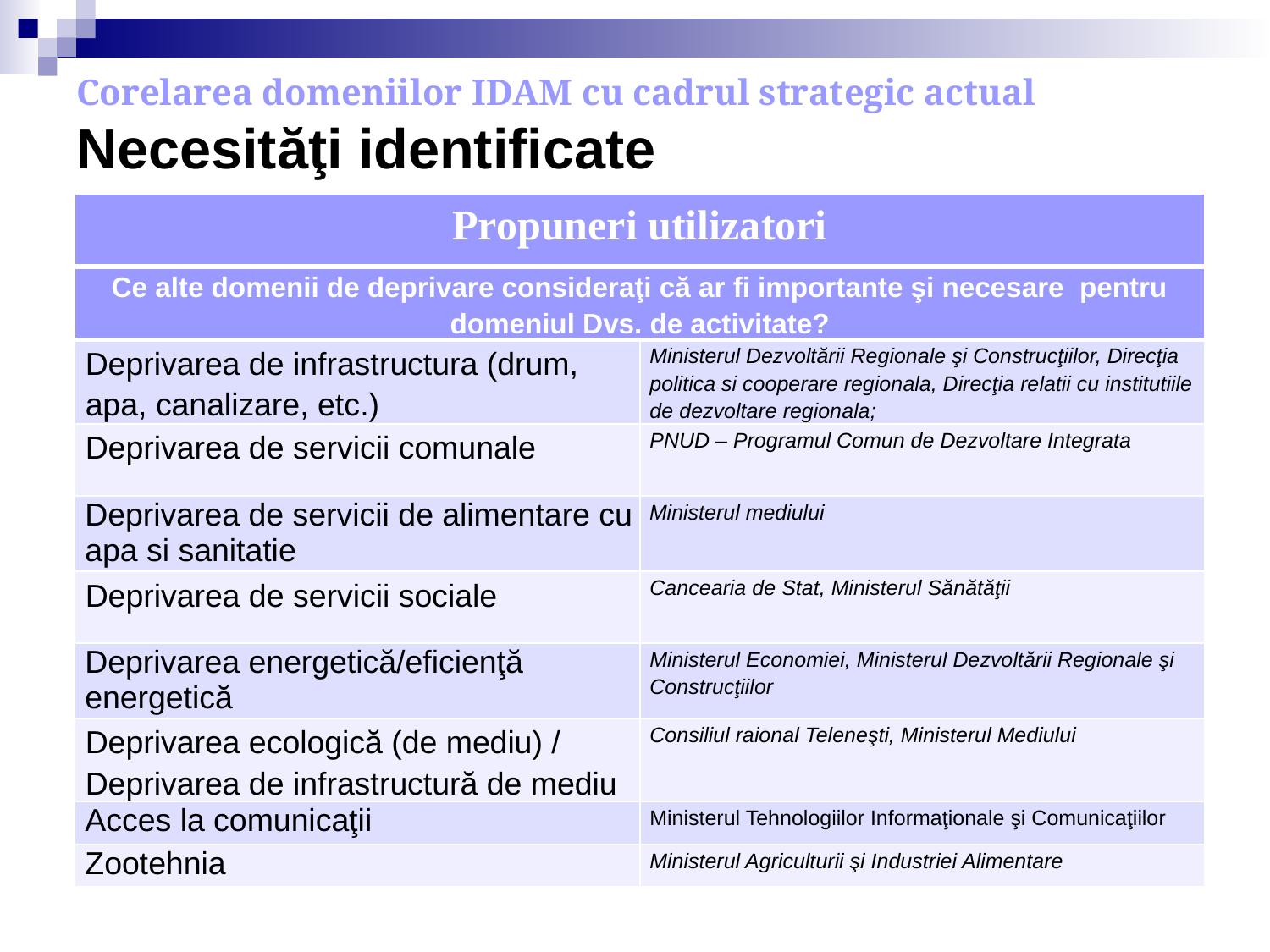

# Corelarea domeniilor IDAM cu cadrul strategic actual Necesităţi identificate
| Propuneri utilizatori |  |
| --- | --- |
| Ce alte domenii de deprivare consideraţi că ar fi importante şi necesare pentru domeniul Dvs. de activitate? |  |
| Deprivarea de infrastructura (drum, apa, canalizare, etc.) | Ministerul Dezvoltării Regionale şi Construcţiilor, Direcţia politica si cooperare regionala, Direcţia relatii cu institutiile de dezvoltare regionala; |
| Deprivarea de servicii comunale | PNUD – Programul Comun de Dezvoltare Integrata |
| Deprivarea de servicii de alimentare cu apa si sanitatie | Ministerul mediului |
| Deprivarea de servicii sociale | Cancearia de Stat, Ministerul Sănătăţii |
| Deprivarea energetică/eficienţă energetică | Ministerul Economiei, Ministerul Dezvoltării Regionale şi Construcţiilor |
| Deprivarea ecologică (de mediu) / Deprivarea de infrastructură de mediu | Consiliul raional Teleneşti, Ministerul Mediului |
| Acces la comunicaţii | Ministerul Tehnologiilor Informaţionale şi Comunicaţiilor |
| Zootehnia | Ministerul Agriculturii şi Industriei Alimentare |